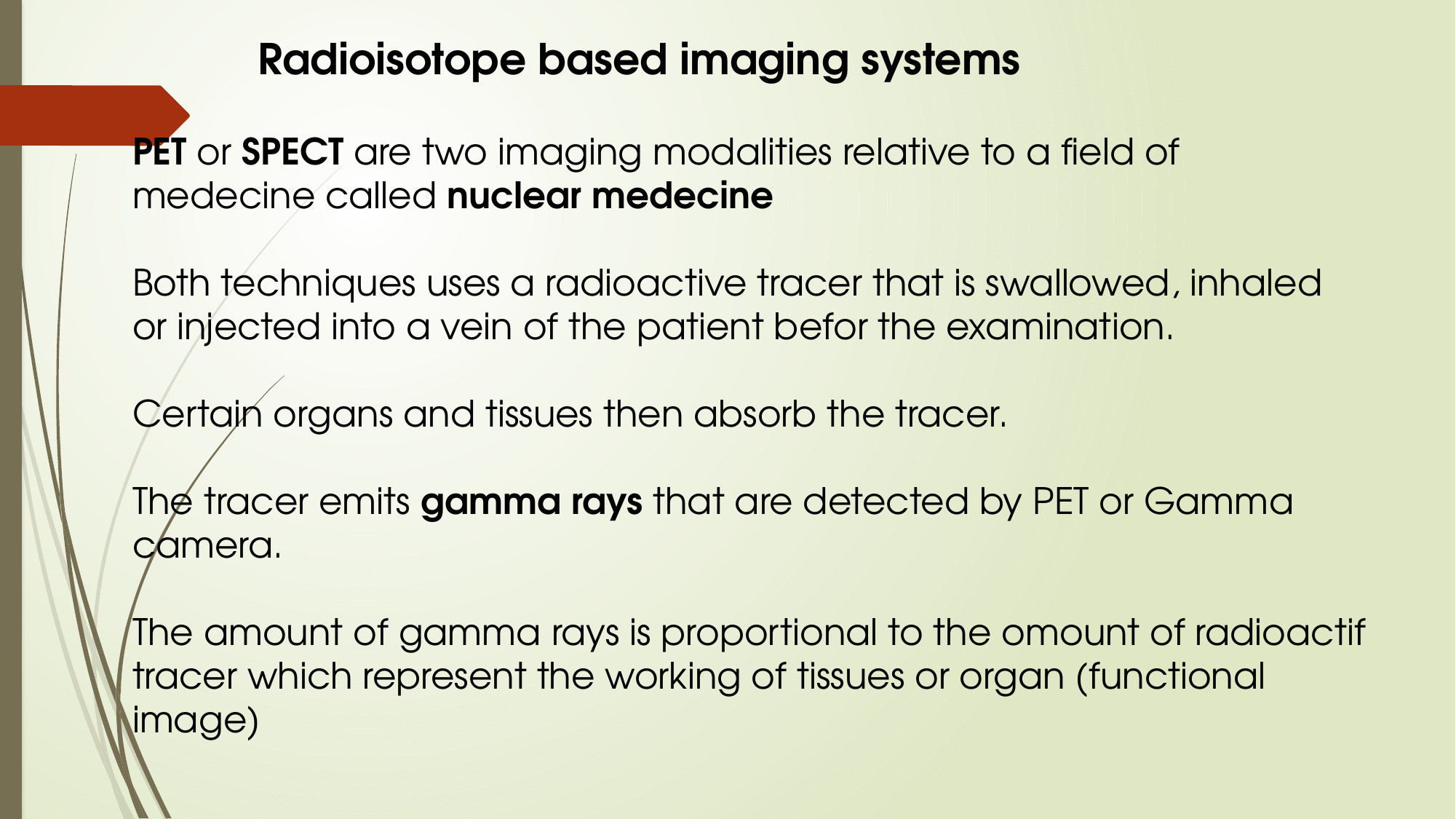

Radioisotope based imaging systems
PET or SPECT are two imaging modalities relative to a field of medecine called nuclear medecine

Both techniques uses a radioactive tracer that is swallowed, inhaled or injected into a vein of the patient befor the examination.

Certain organs and tissues then absorb the tracer.

The tracer emits gamma rays that are detected by PET or Gamma camera.

The amount of gamma rays is proportional to the omount of radioactif tracer which represent the working of tissues or organ (functional image)